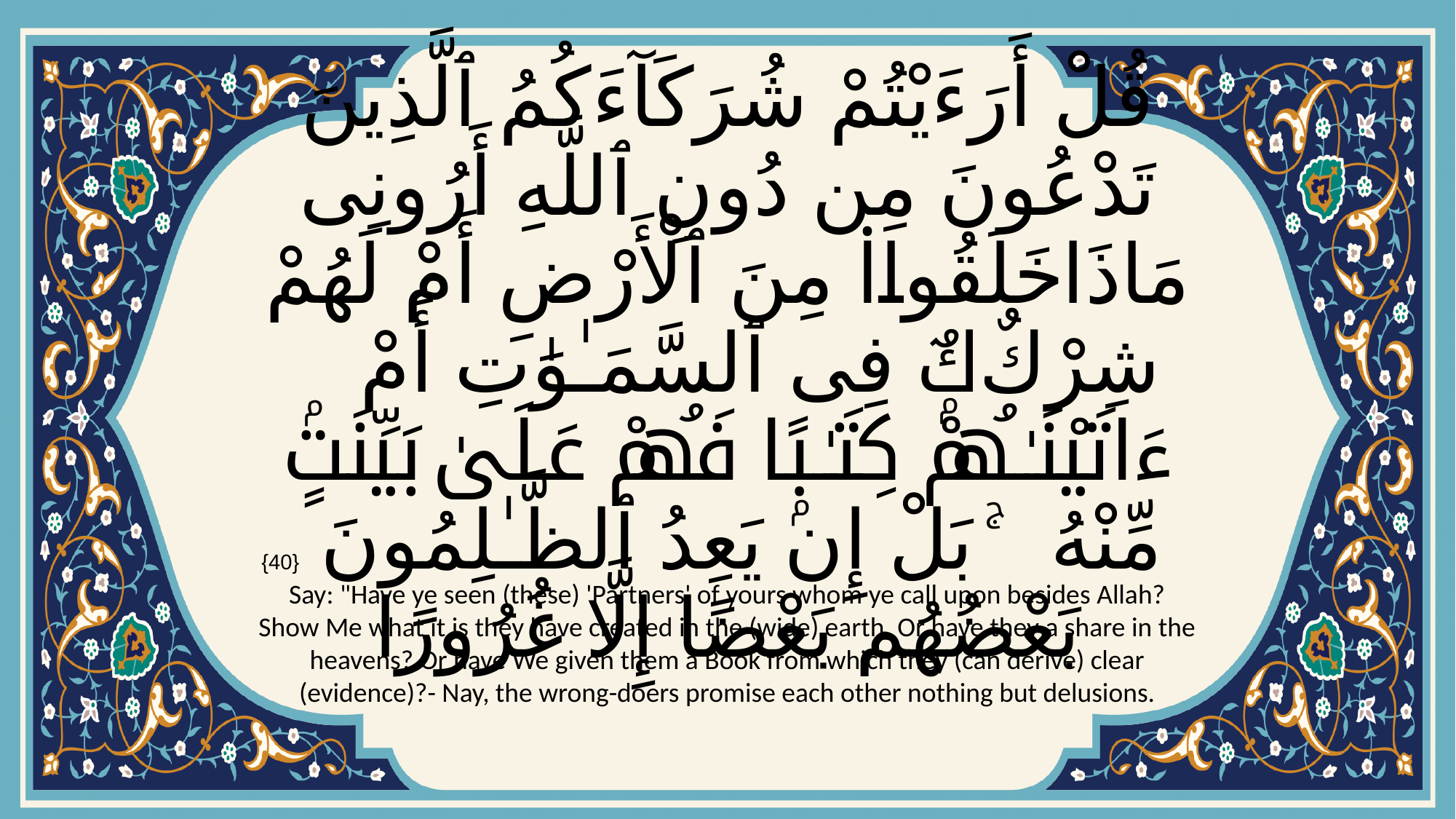

# قُلْ أَرَءَيْتُمْ شُرَكَآءَكُمُ ٱلَّذِينَ تَدْعُونَ مِن دُونِ ٱللَّهِ أَرُونِى مَاذَا خَلَقُوا۟ مِنَ ٱلْأَرْضِ أَمْ لَهُمْ شِرْكٌۭ فِى ٱلسَّمَـٰوَٰتِ أَمْ ءَاتَيْنَـٰهُمْ كِتَـٰبًۭا فَهُمْ عَلَىٰ بَيِّنَتٍۢ مِّنْهُ ۚ بَلْ إِن يَعِدُ ٱلظَّـٰلِمُونَ بَعْضُهُم بَعْضًا إِلَّا غُرُورًا
{40}
Say: "Have ye seen (these) 'Partners' of yours whom ye call upon besides Allah? Show Me what it is they have created in the (wide) earth. Or have they a share in the heavens? Or have We given them a Book from which they (can derive) clear (evidence)?- Nay, the wrong-doers promise each other nothing but delusions.